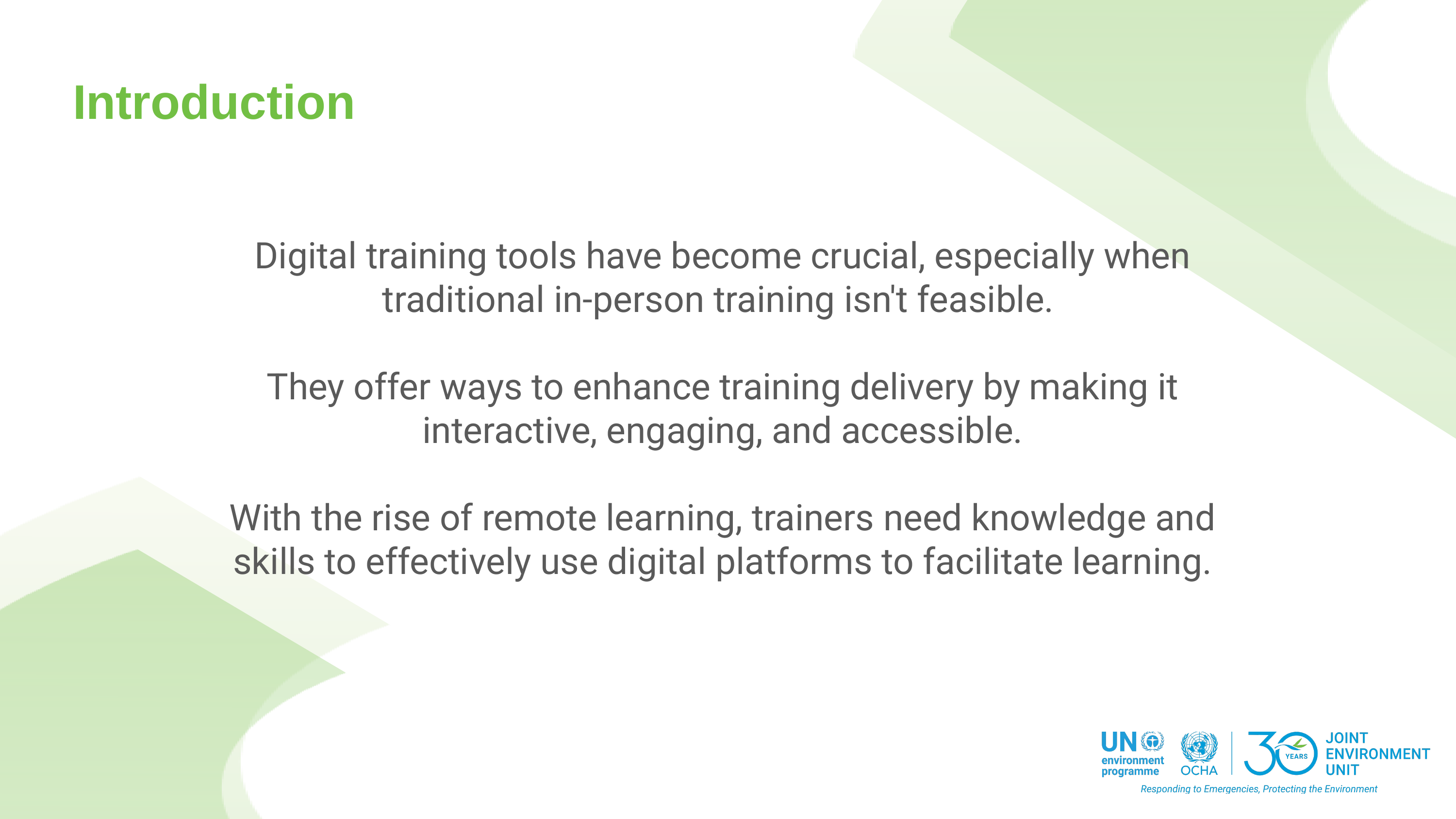

Introduction
Digital training tools have become crucial, especially when traditional in-person training isn't feasible.

They offer ways to enhance training delivery by making it interactive, engaging, and accessible.

With the rise of remote learning, trainers need knowledge and skills to effectively use digital platforms to facilitate learning.